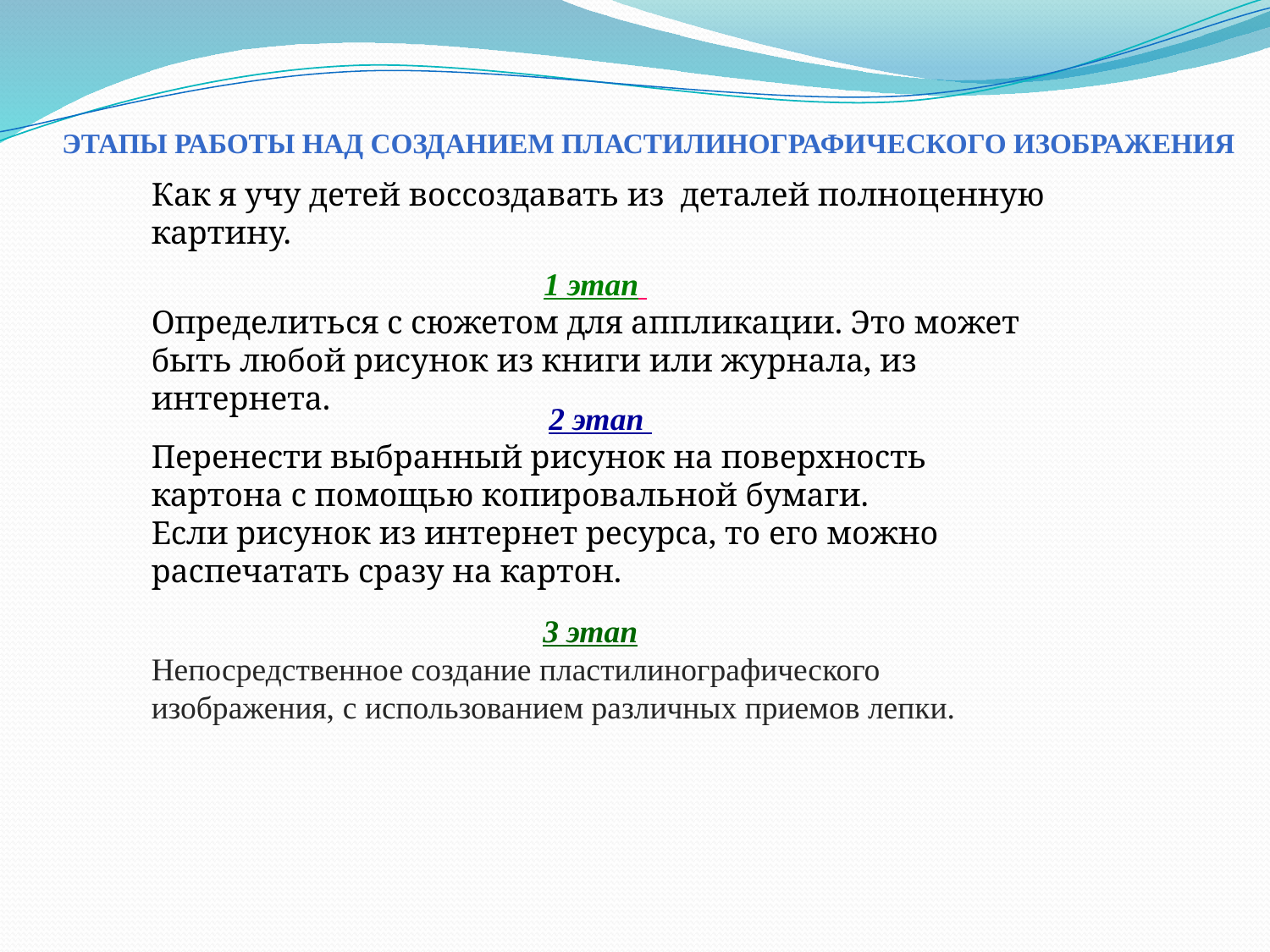

Этапы работы над созданием пластилинографического изображения
Как я учу детей воссоздавать из  деталей полноценную картину.
1 этап
Определиться с сюжетом для аппликации. Это может быть любой рисунок из книги или журнала, из интернета.
2 этап
Перенести выбранный рисунок на поверхность картона с помощью копировальной бумаги.
Если рисунок из интернет ресурса, то его можно распечатать сразу на картон.

3 этап
Непосредственное создание пластилинографического изображения, с использованием различных приемов лепки.